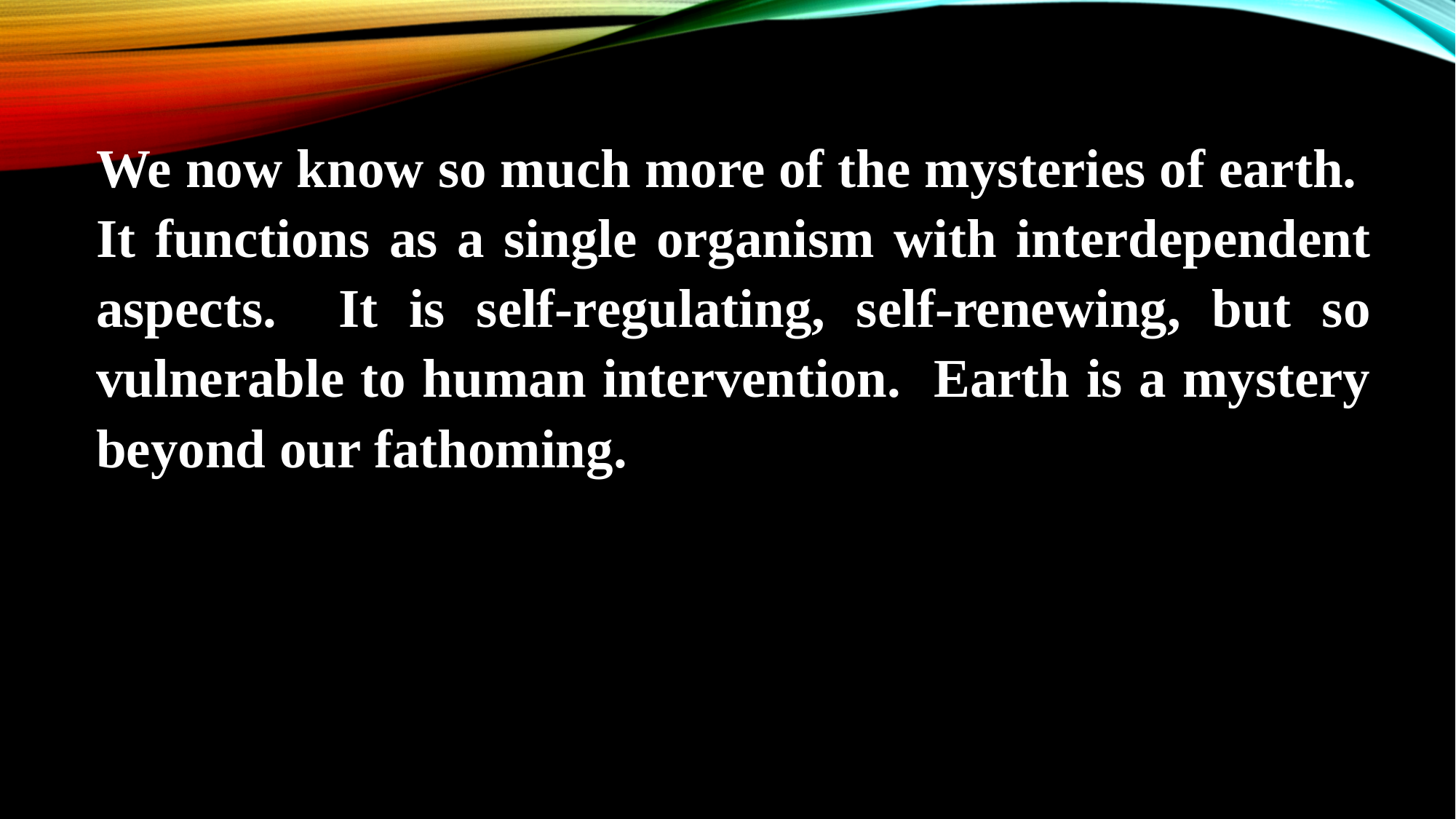

We now know so much more of the mysteries of earth.  It functions as a single organism with interdependent aspects.  It is self-regulating, self-renewing, but so vulnerable to human intervention.  Earth is a mystery beyond our fathoming.